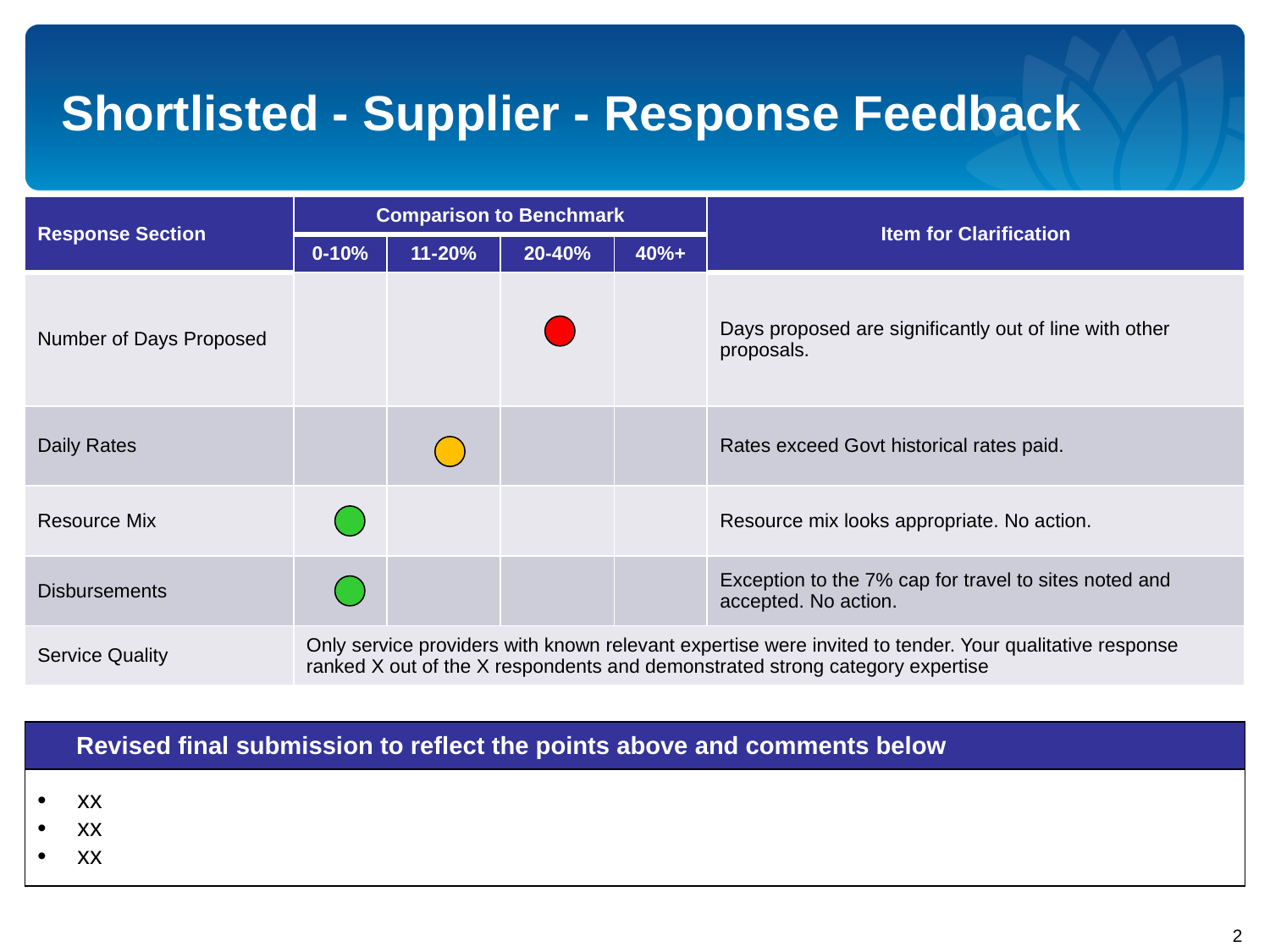

Shortlisted - Supplier - Response Feedback
| Response Section | Comparison to Benchmark |  |  |  | Item for Clarification |
| --- | --- | --- | --- | --- | --- |
|  | 0-10% | 11-20% | 20-40% | 40%+ |  |
| Number of Days Proposed |  |  |  |  | Days proposed are significantly out of line with other proposals. |
| Daily Rates |  |  |  |  | Rates exceed Govt historical rates paid. |
| Resource Mix |  |  |  |  | Resource mix looks appropriate. No action. |
| Disbursements |  |  |  |  | Exception to the 7% cap for travel to sites noted and accepted. No action. |
| Service Quality | Only service providers with known relevant expertise were invited to tender. Your qualitative response ranked X out of the X respondents and demonstrated strong category expertise |  |  |  |  |

| Revised final submission to reflect the points above and comments below |
| --- |
| xx xx xx |
2